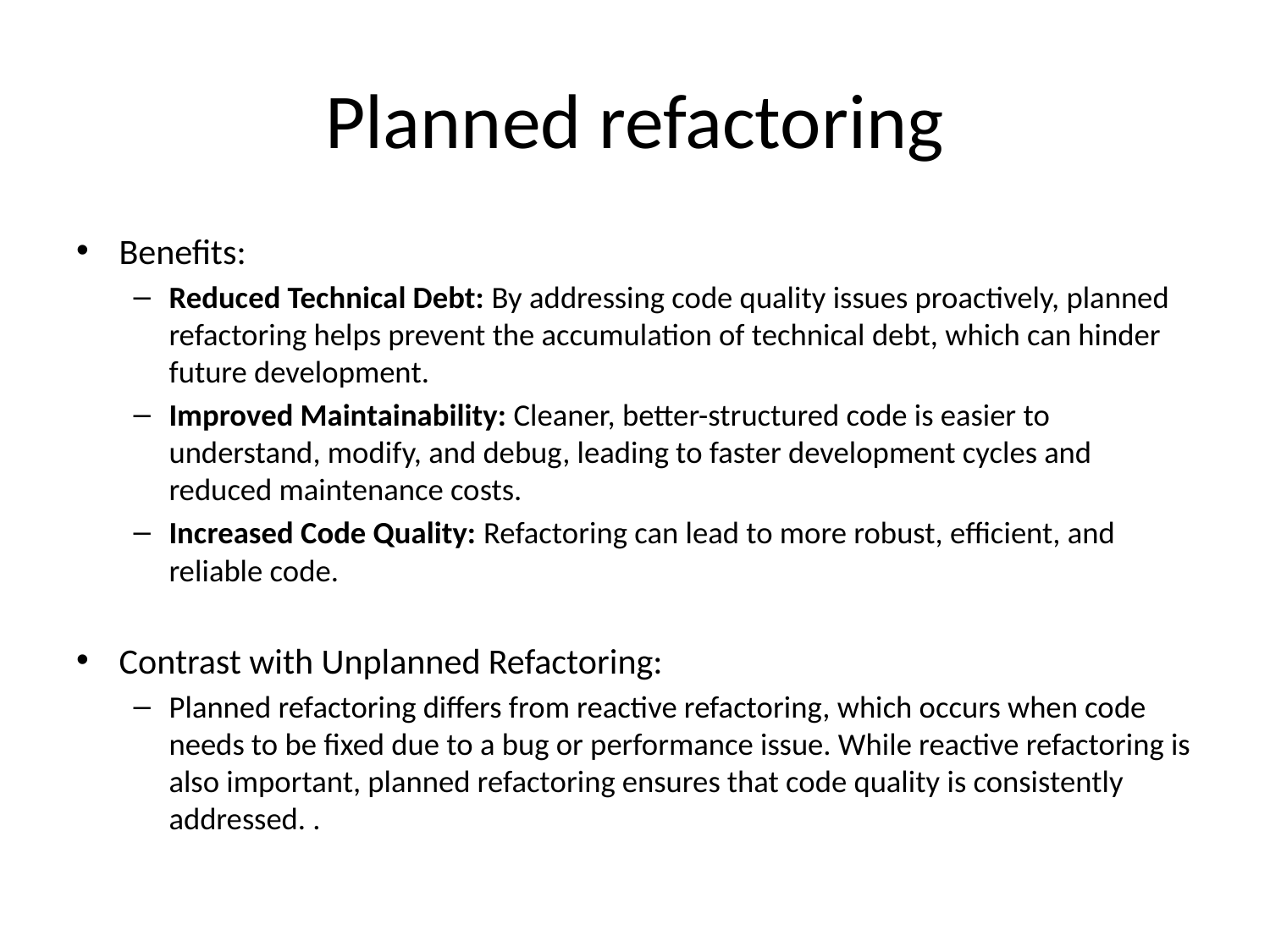

# Planned refactoring
Benefits:
Reduced Technical Debt: By addressing code quality issues proactively, planned refactoring helps prevent the accumulation of technical debt, which can hinder future development.
Improved Maintainability: Cleaner, better-structured code is easier to understand, modify, and debug, leading to faster development cycles and reduced maintenance costs.
Increased Code Quality: Refactoring can lead to more robust, efficient, and reliable code.

Contrast with Unplanned Refactoring:
Planned refactoring differs from reactive refactoring, which occurs when code needs to be fixed due to a bug or performance issue. While reactive refactoring is also important, planned refactoring ensures that code quality is consistently addressed. .